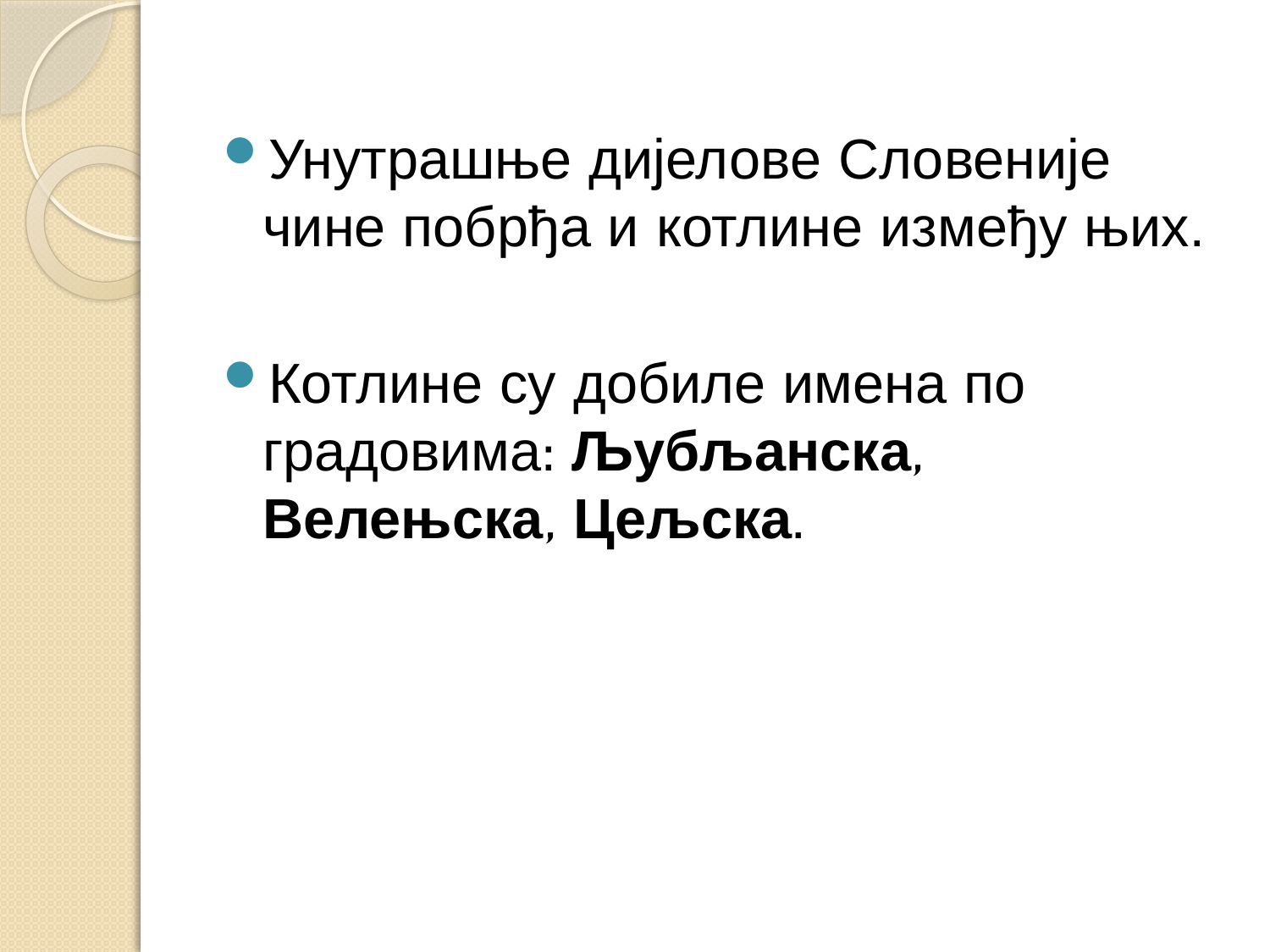

Унутрашње дијелове Словеније чине побрђа и котлине између њих.

Котлине су добиле имена по градовима: Љубљанска, Велењска, Цељска.